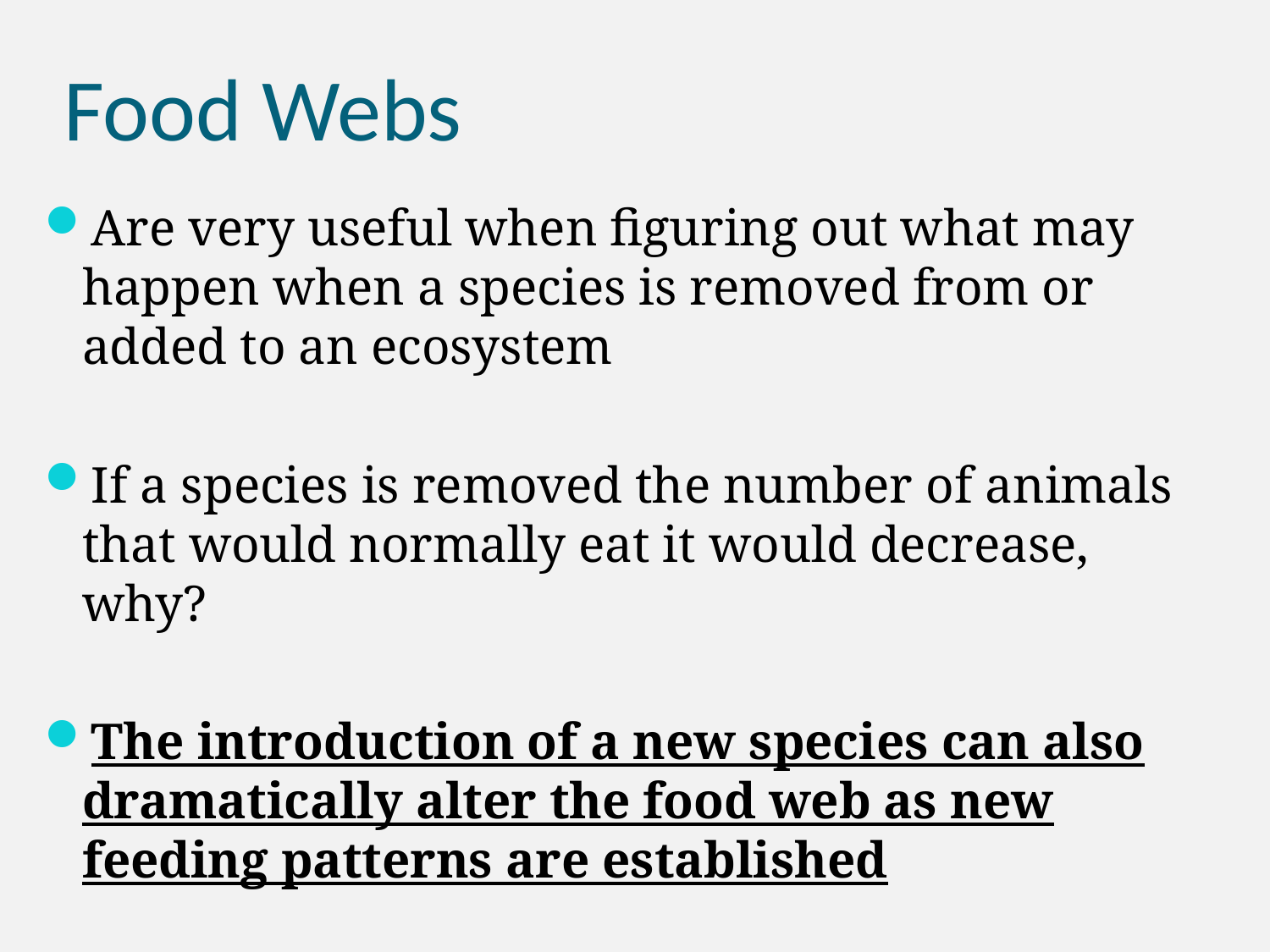

# Food Webs
Are very useful when figuring out what may happen when a species is removed from or added to an ecosystem

If a species is removed the number of animals that would normally eat it would decrease, why?

The introduction of a new species can also dramatically alter the food web as new feeding patterns are established